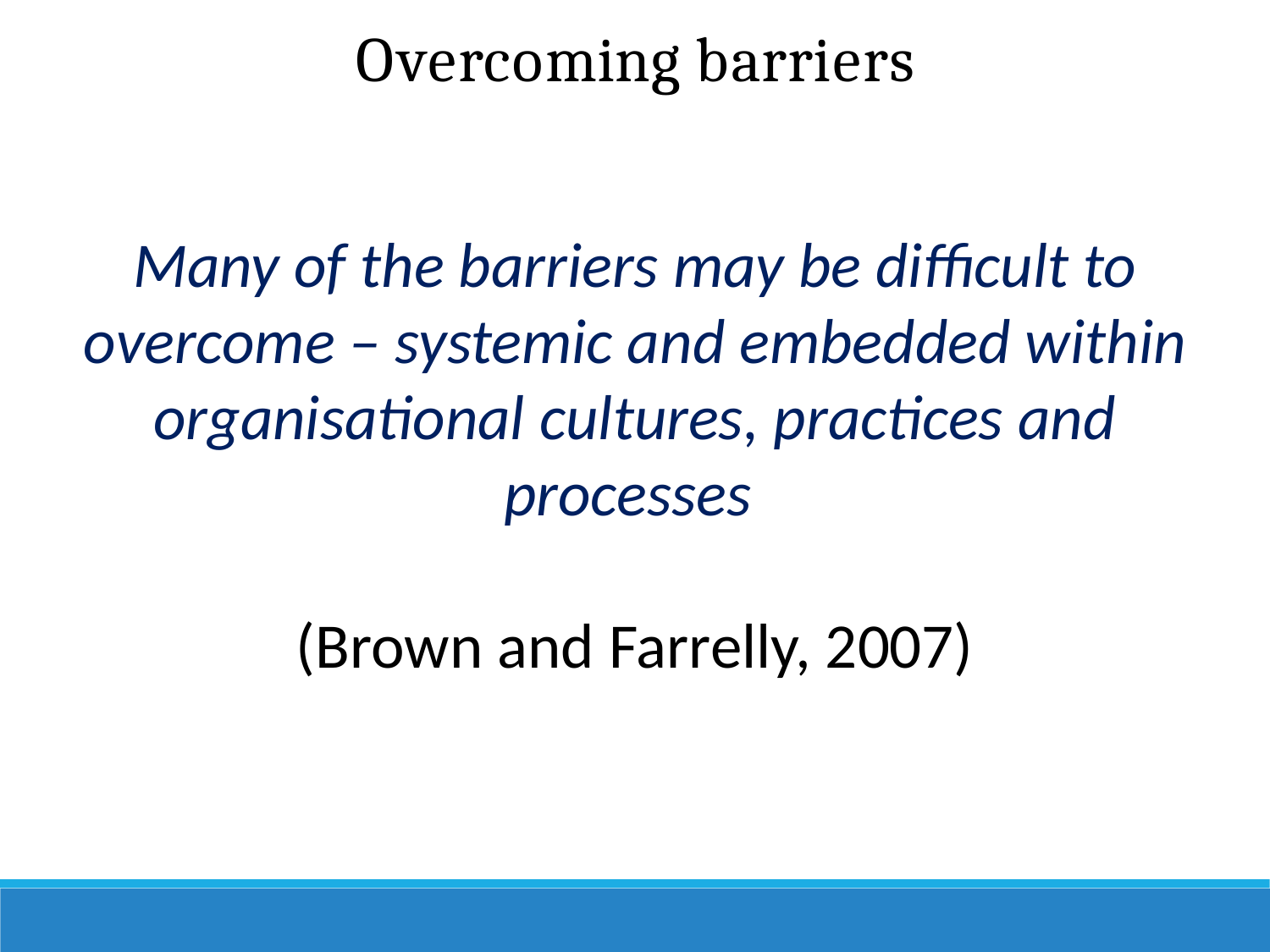

Overcoming barriers
Many of the barriers may be difficult to overcome – systemic and embedded within organisational cultures, practices and processes

(Brown and Farrelly, 2007)